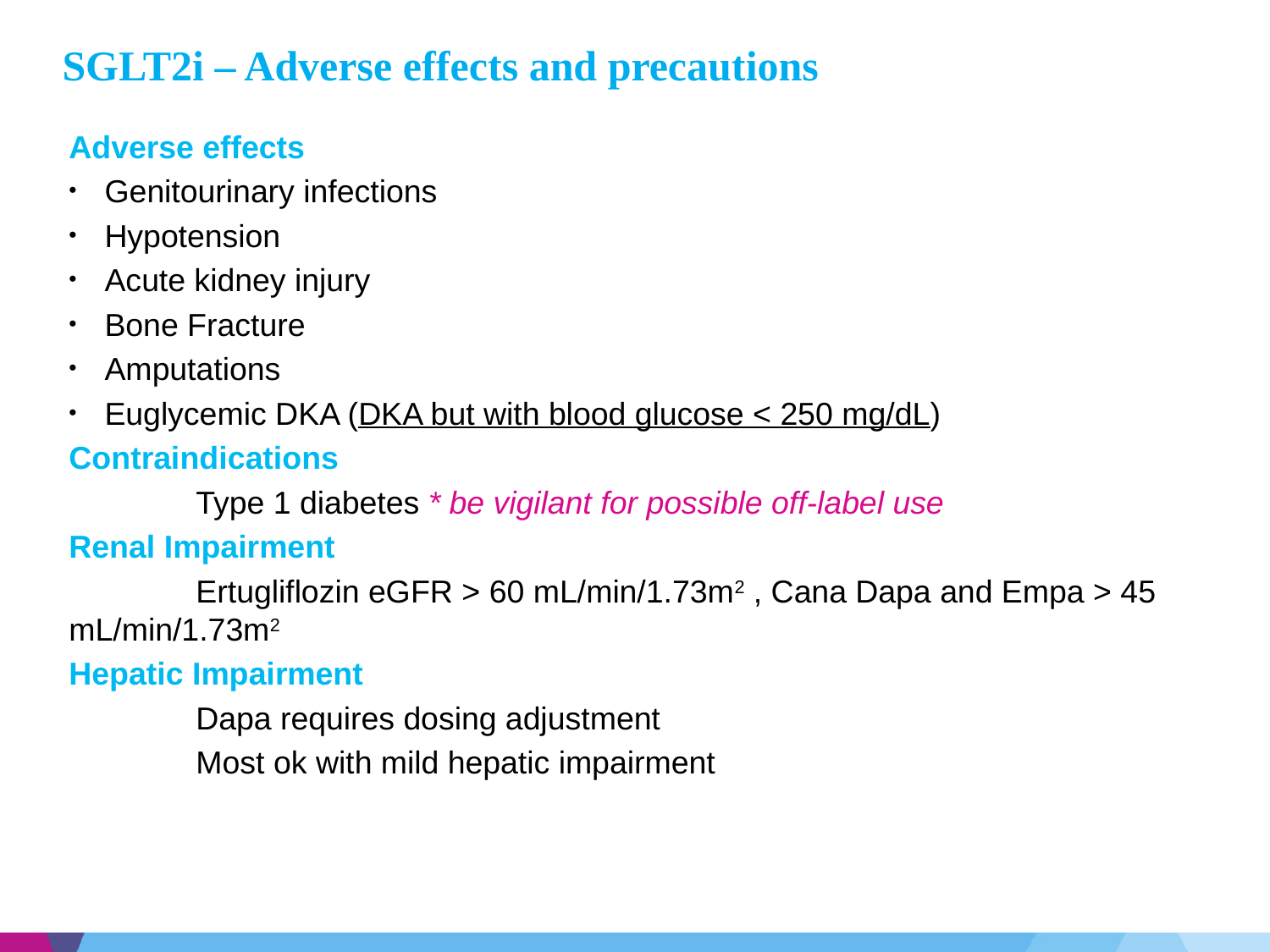

# SGLT2i – Adverse effects and precautions
Adverse effects
Genitourinary infections
Hypotension
Acute kidney injury
Bone Fracture
Amputations
Euglycemic DKA (DKA but with blood glucose < 250 mg/dL)
Contraindications
	Type 1 diabetes * be vigilant for possible off-label use
Renal Impairment
	Ertugliflozin eGFR > 60 mL/min/1.73m2 , Cana Dapa and Empa > 45 mL/min/1.73m2
Hepatic Impairment
	Dapa requires dosing adjustment
	Most ok with mild hepatic impairment